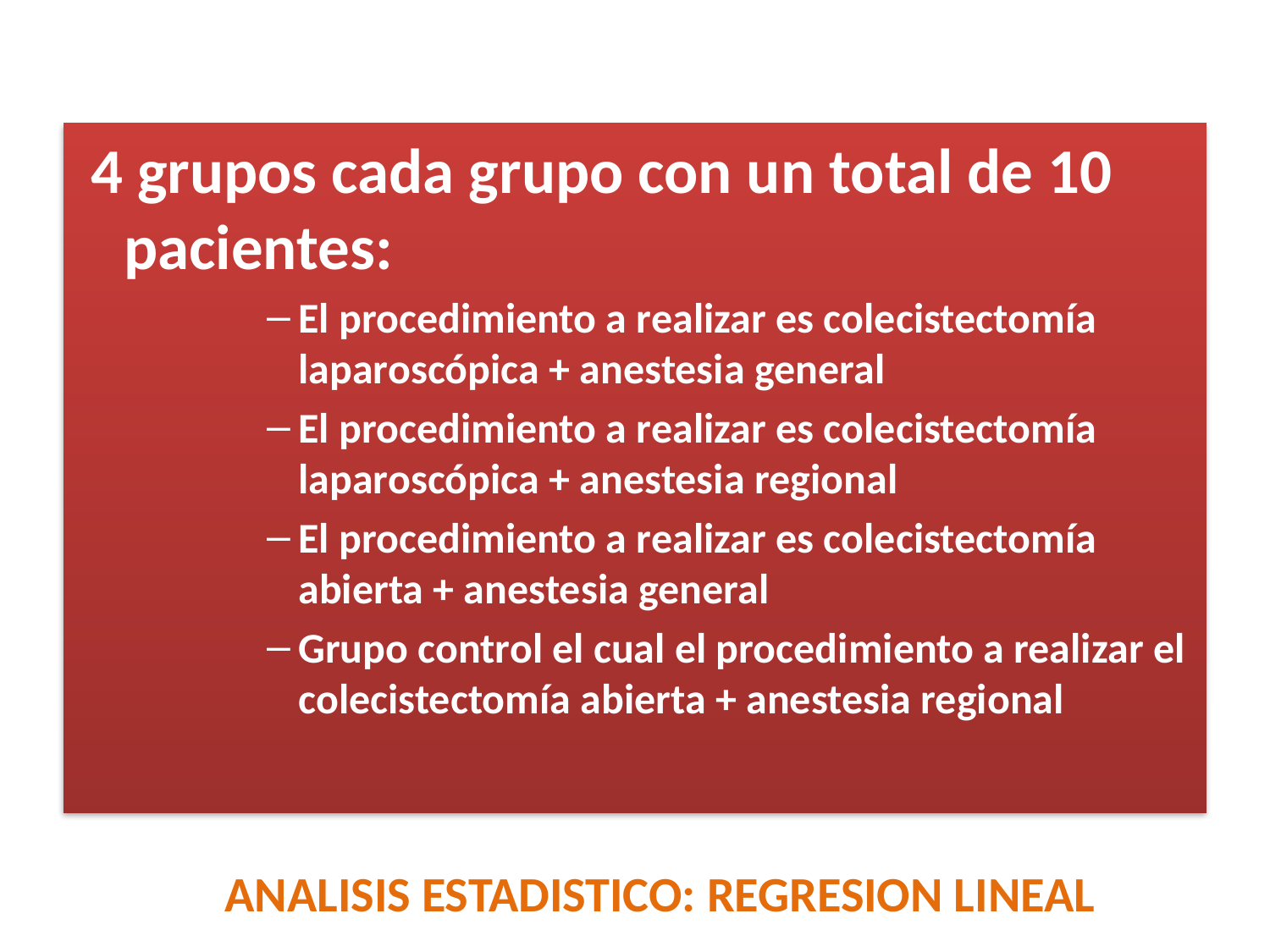

# METODOLOGIA
 4 grupos cada grupo con un total de 10 pacientes:
El procedimiento a realizar es colecistectomía laparoscópica + anestesia general
El procedimiento a realizar es colecistectomía laparoscópica + anestesia regional
El procedimiento a realizar es colecistectomía abierta + anestesia general
Grupo control el cual el procedimiento a realizar el colecistectomía abierta + anestesia regional

ANALISIS ESTADISTICO: REGRESION LINEAL